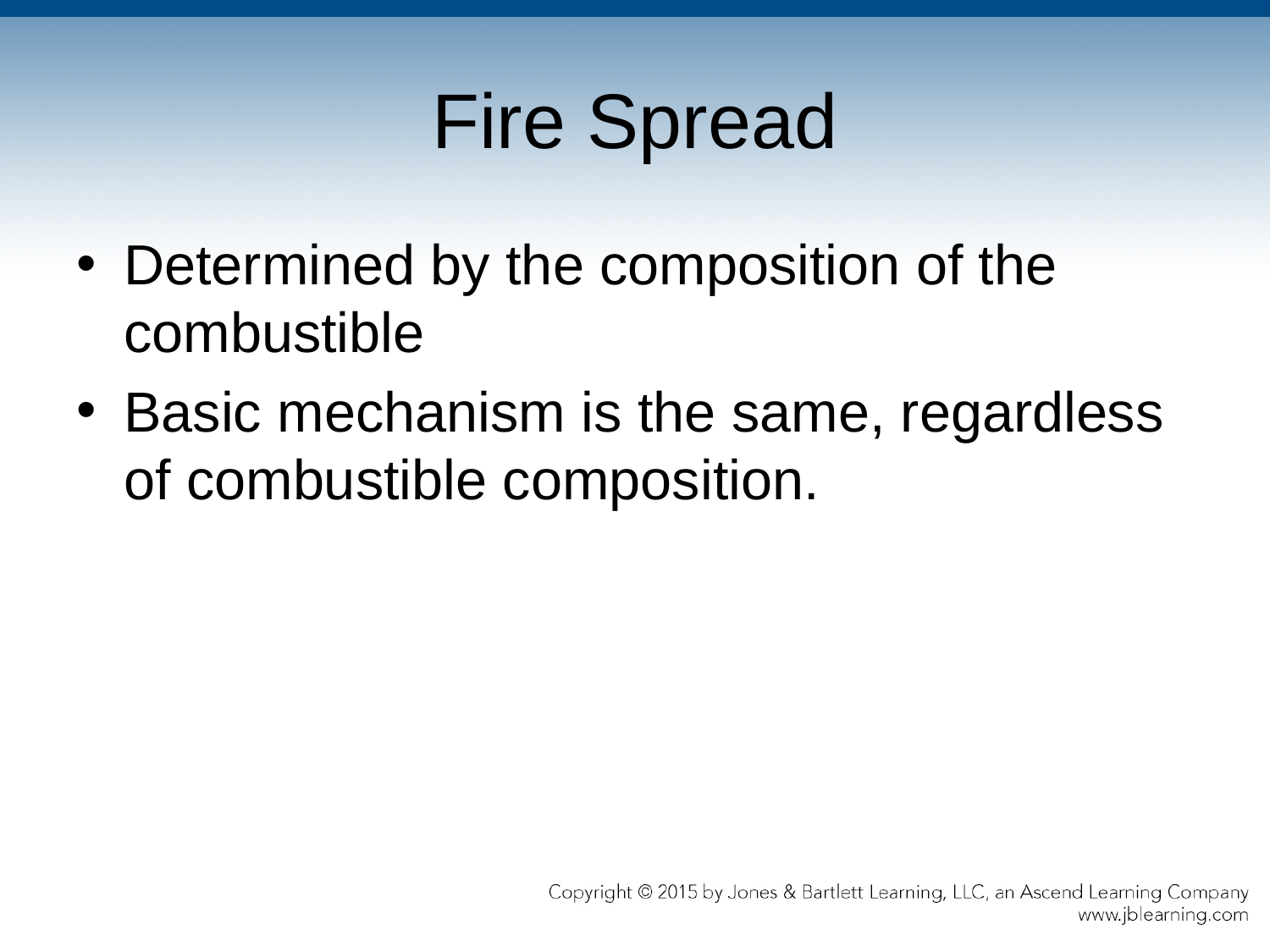

# Fire Spread
Determined by the composition of the combustible
Basic mechanism is the same, regardless of combustible composition.